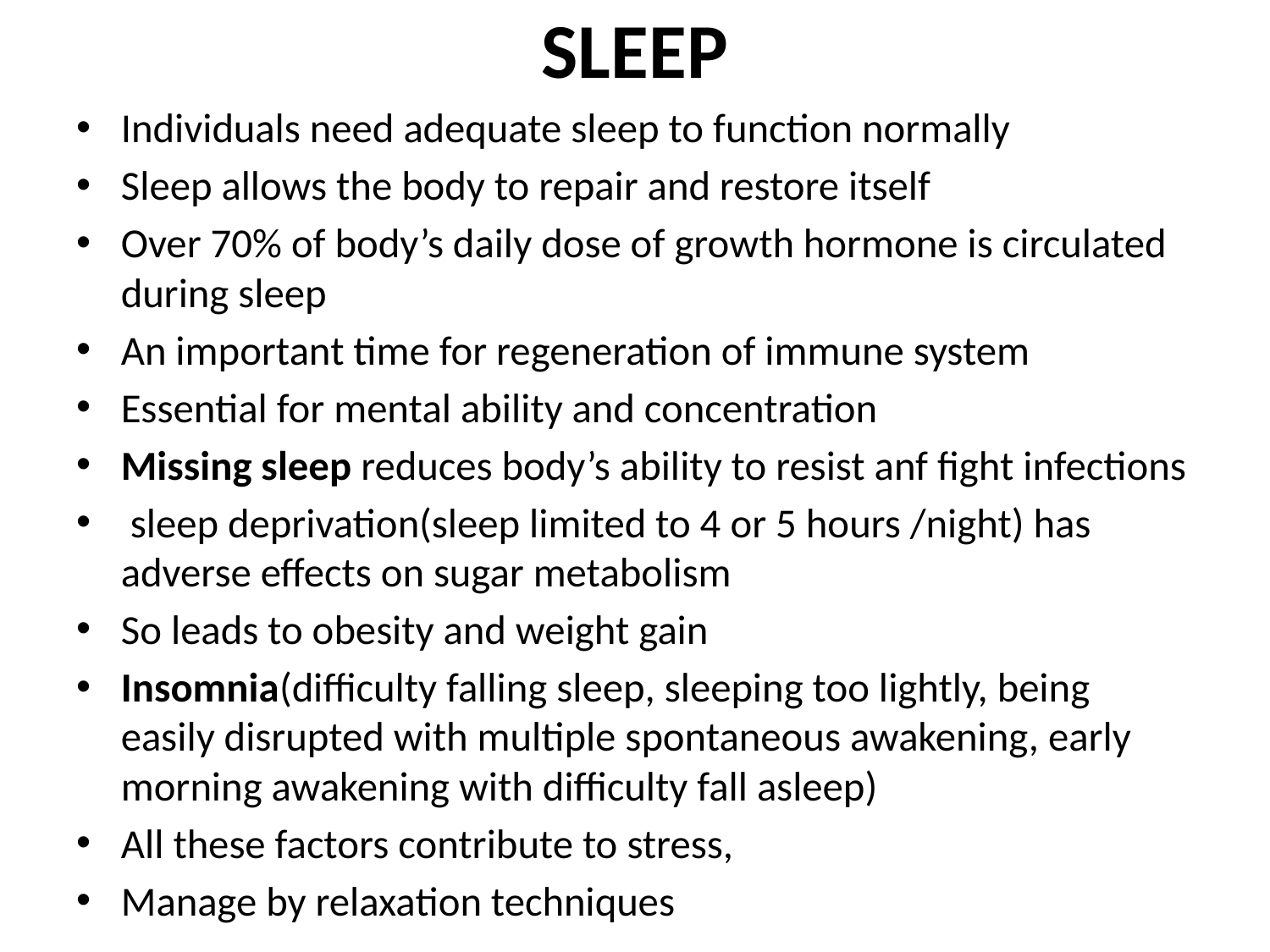

# SLEEP
Individuals need adequate sleep to function normally
Sleep allows the body to repair and restore itself
Over 70% of body’s daily dose of growth hormone is circulated during sleep
An important time for regeneration of immune system
Essential for mental ability and concentration
Missing sleep reduces body’s ability to resist anf fight infections
 sleep deprivation(sleep limited to 4 or 5 hours /night) has adverse effects on sugar metabolism
So leads to obesity and weight gain
Insomnia(difficulty falling sleep, sleeping too lightly, being easily disrupted with multiple spontaneous awakening, early morning awakening with difficulty fall asleep)
All these factors contribute to stress,
Manage by relaxation techniques